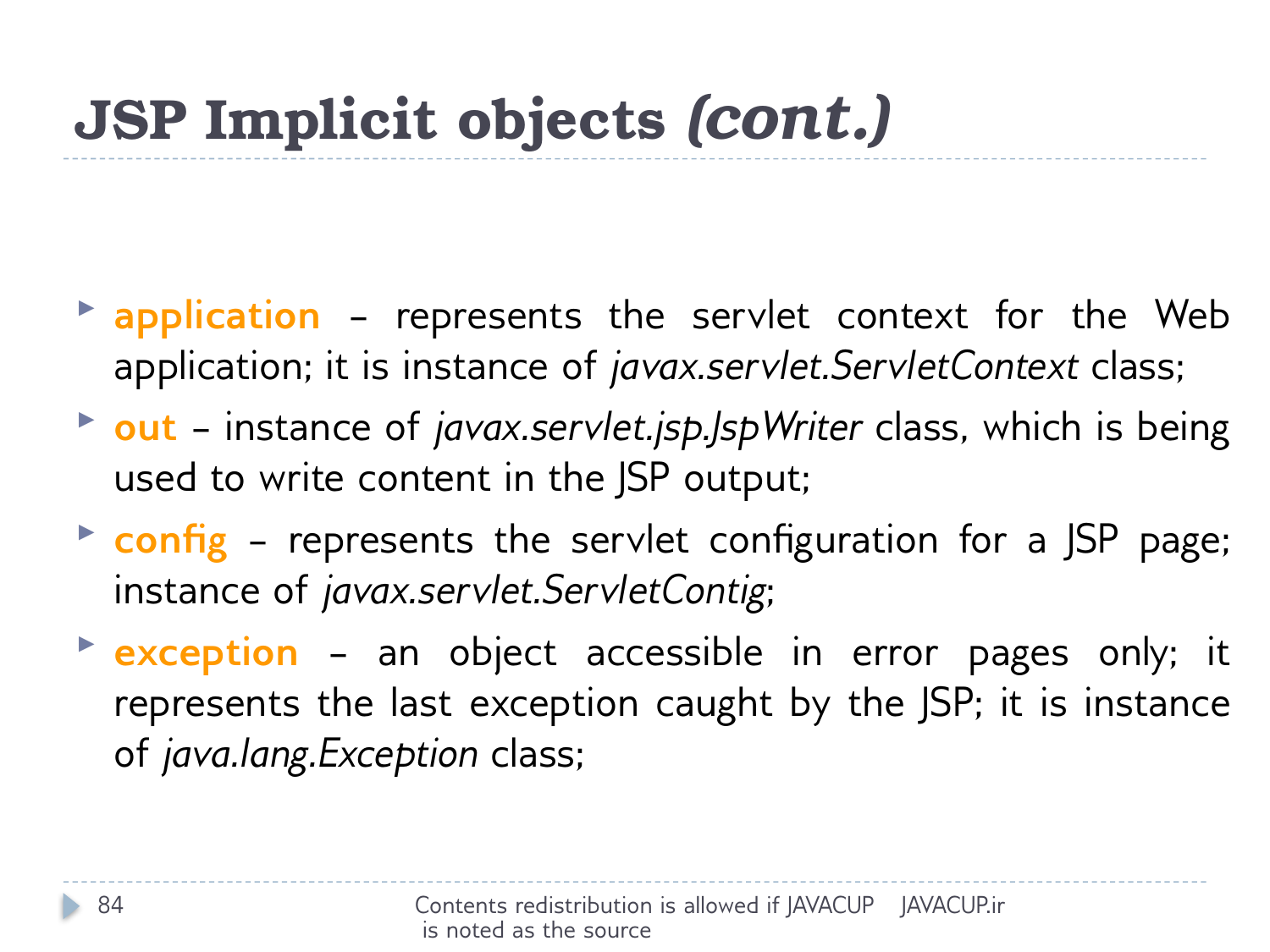

# JSP Implicit objects (cont.)
application – represents the servlet context for the Web application; it is instance of javax.servlet.ServletContext class;
out – instance of javax.servlet.jsp.JspWriter class, which is being used to write content in the JSP output;
config – represents the servlet configuration for a JSP page; instance of javax.servlet.ServletContig;
exception – an object accessible in error pages only; it represents the last exception caught by the JSP; it is instance of java.lang.Exception class;
84
Contents redistribution is allowed if JAVACUP is noted as the source
JAVACUP.ir